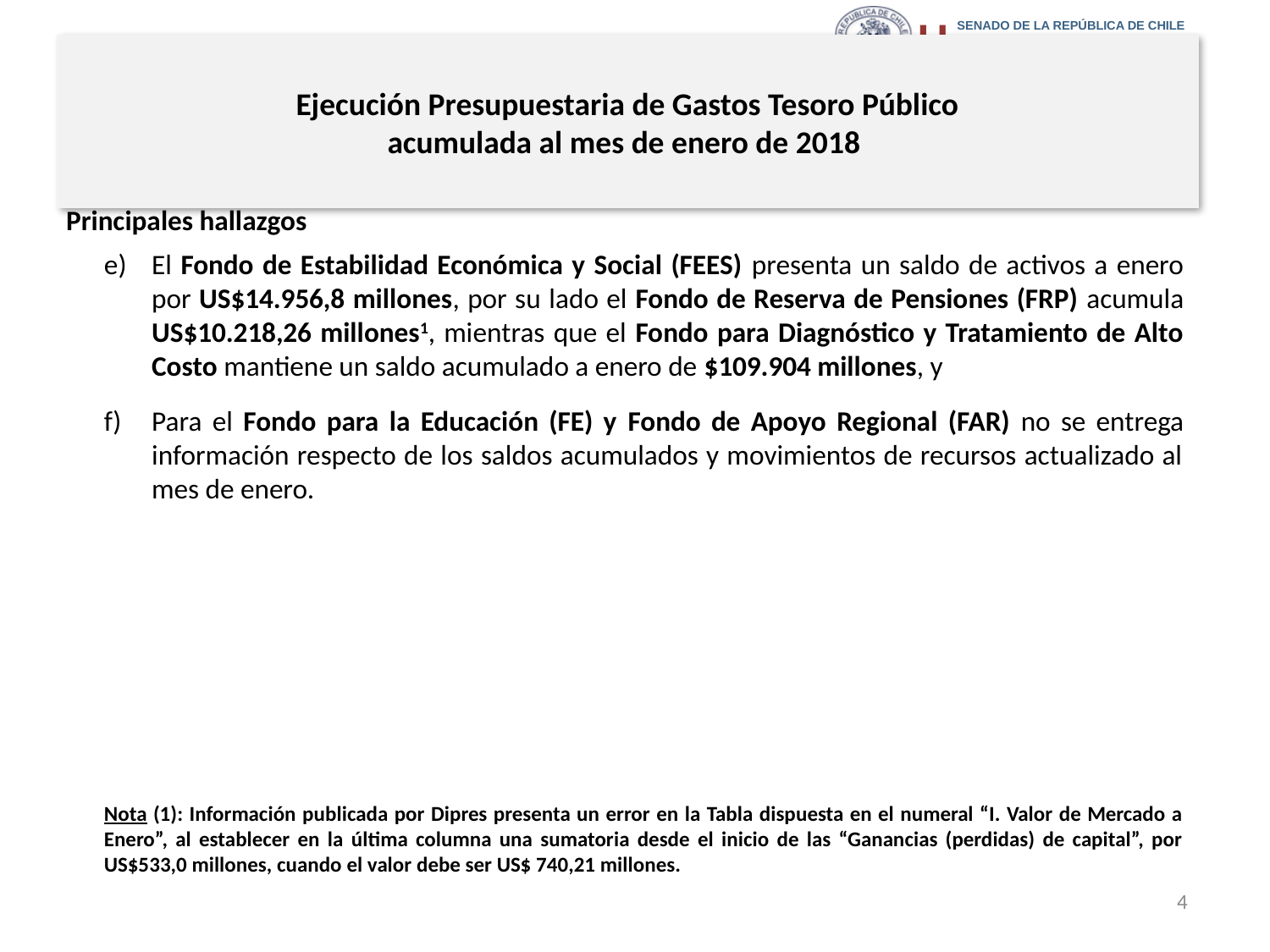

# Ejecución Presupuestaria de Gastos Tesoro Público acumulada al mes de enero de 2018
Principales hallazgos
El Fondo de Estabilidad Económica y Social (FEES) presenta un saldo de activos a enero por US$14.956,8 millones, por su lado el Fondo de Reserva de Pensiones (FRP) acumula US$10.218,26 millones1, mientras que el Fondo para Diagnóstico y Tratamiento de Alto Costo mantiene un saldo acumulado a enero de $109.904 millones, y
Para el Fondo para la Educación (FE) y Fondo de Apoyo Regional (FAR) no se entrega información respecto de los saldos acumulados y movimientos de recursos actualizado al mes de enero.

Nota (1): Información publicada por Dipres presenta un error en la Tabla dispuesta en el numeral “I. Valor de Mercado a Enero”, al establecer en la última columna una sumatoria desde el inicio de las “Ganancias (perdidas) de capital”, por US$533,0 millones, cuando el valor debe ser US$ 740,21 millones.

4